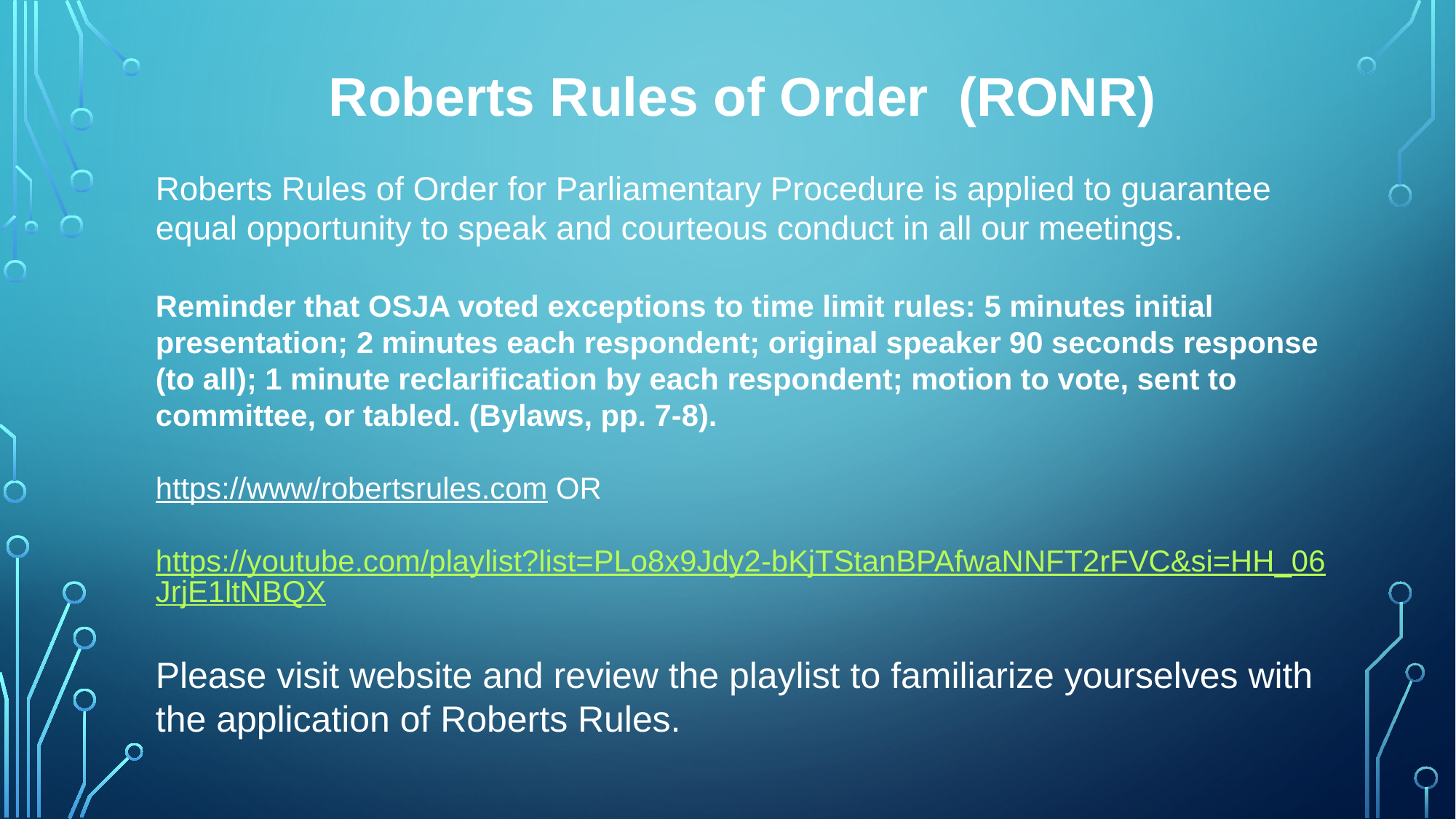

Roberts Rules of Order  (RONR)

Roberts Rules of Order for Parliamentary Procedure is applied to guarantee equal opportunity to speak and courteous conduct in all our meetings.

Reminder that OSJA voted exceptions to time limit rules: 5 minutes initial  presentation; 2 minutes each respondent; original speaker 90 seconds response (to all); 1 minute reclarification by each respondent; motion to vote, sent to committee, or tabled. (Bylaws, pp. 7-8).

https://www/robertsrules.com OR

https://youtube.com/playlist?list=PLo8x9Jdy2-bKjTStanBPAfwaNNFT2rFVC&si=HH_06JrjE1ltNBQX

Please visit website and review the playlist to familiarize yourselves with the application of Roberts Rules.